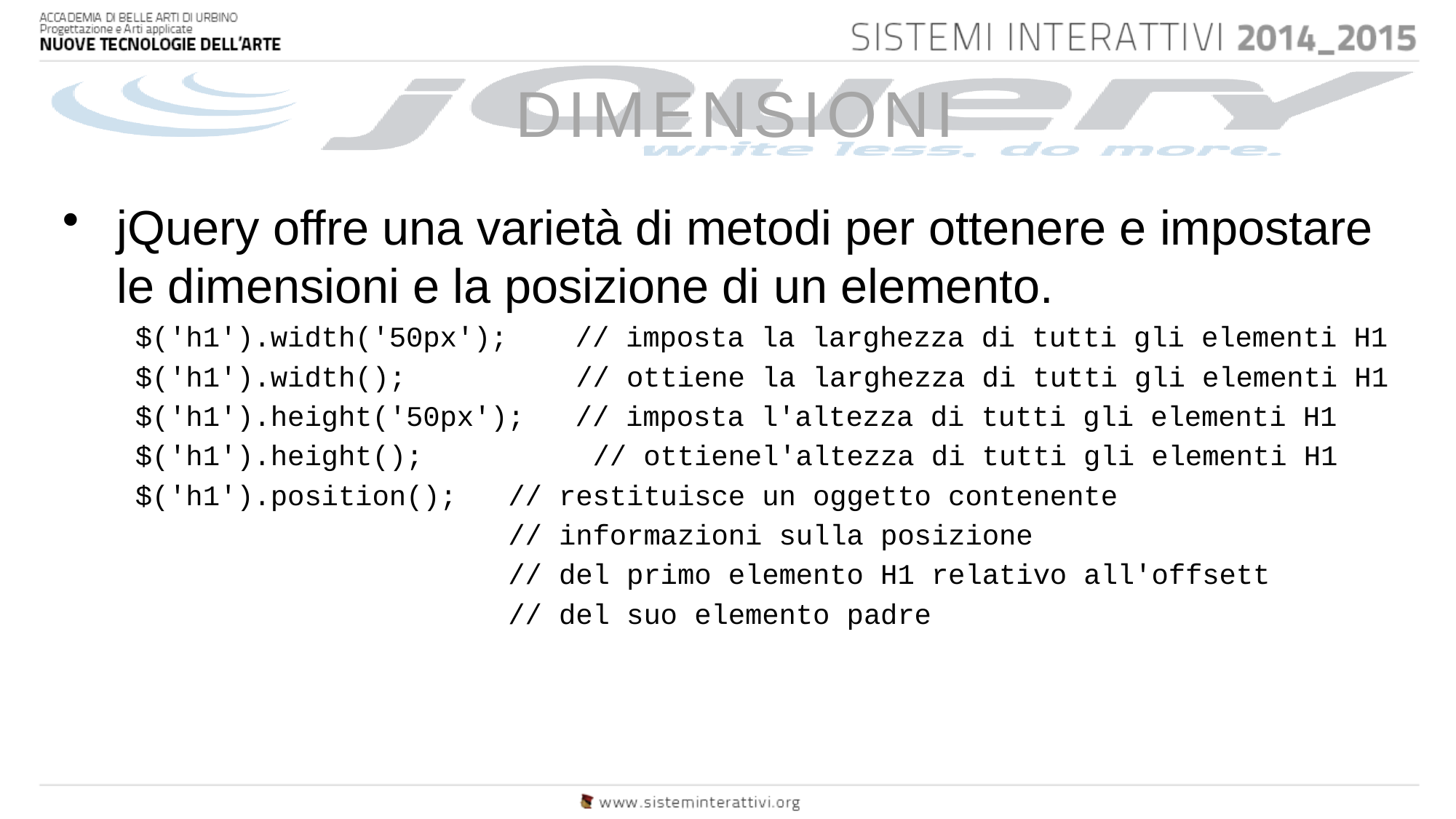

# DIMENSIONI
jQuery offre una varietà di metodi per ottenere e impostare le dimensioni e la posizione di un elemento.
$('h1').width('50px');    // imposta la larghezza di tutti gli elementi H1
$('h1').width(); 	    // ottiene la larghezza di tutti gli elementi H1
$('h1').height('50px');   // imposta l'altezza di tutti gli elementi H1
$('h1').height(); 	     // ottienel'altezza di tutti gli elementi H1
$('h1').position(); 	// restituisce un oggetto contenente
				// informazioni sulla posizione
				// del primo elemento H1 relativo all'offsett
				// del suo elemento padre